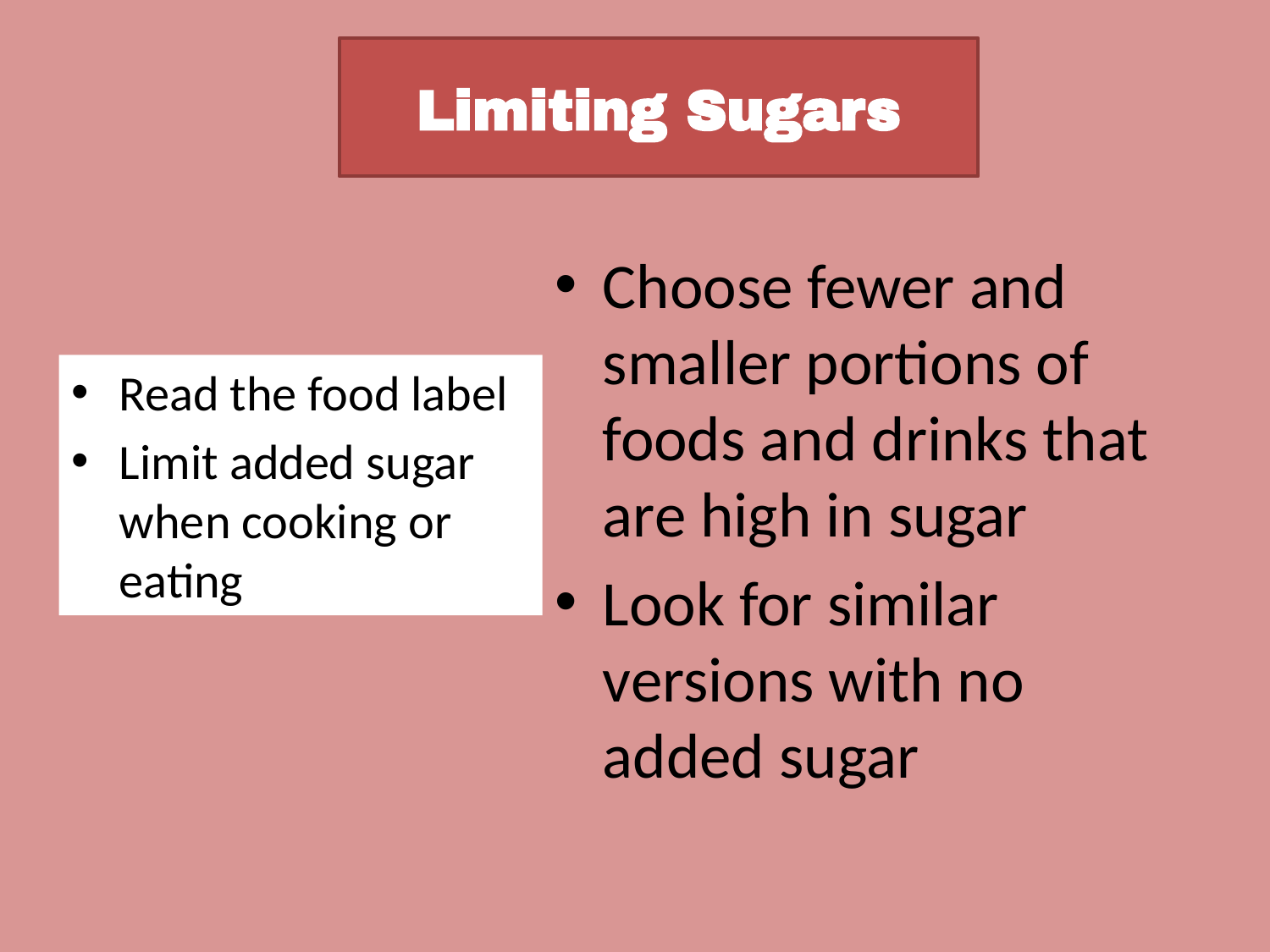

# Limiting Sugars
Choose fewer and smaller portions of foods and drinks that are high in sugar
Look for similar versions with no added sugar

Read the food label
Limit added sugar when cooking or eating